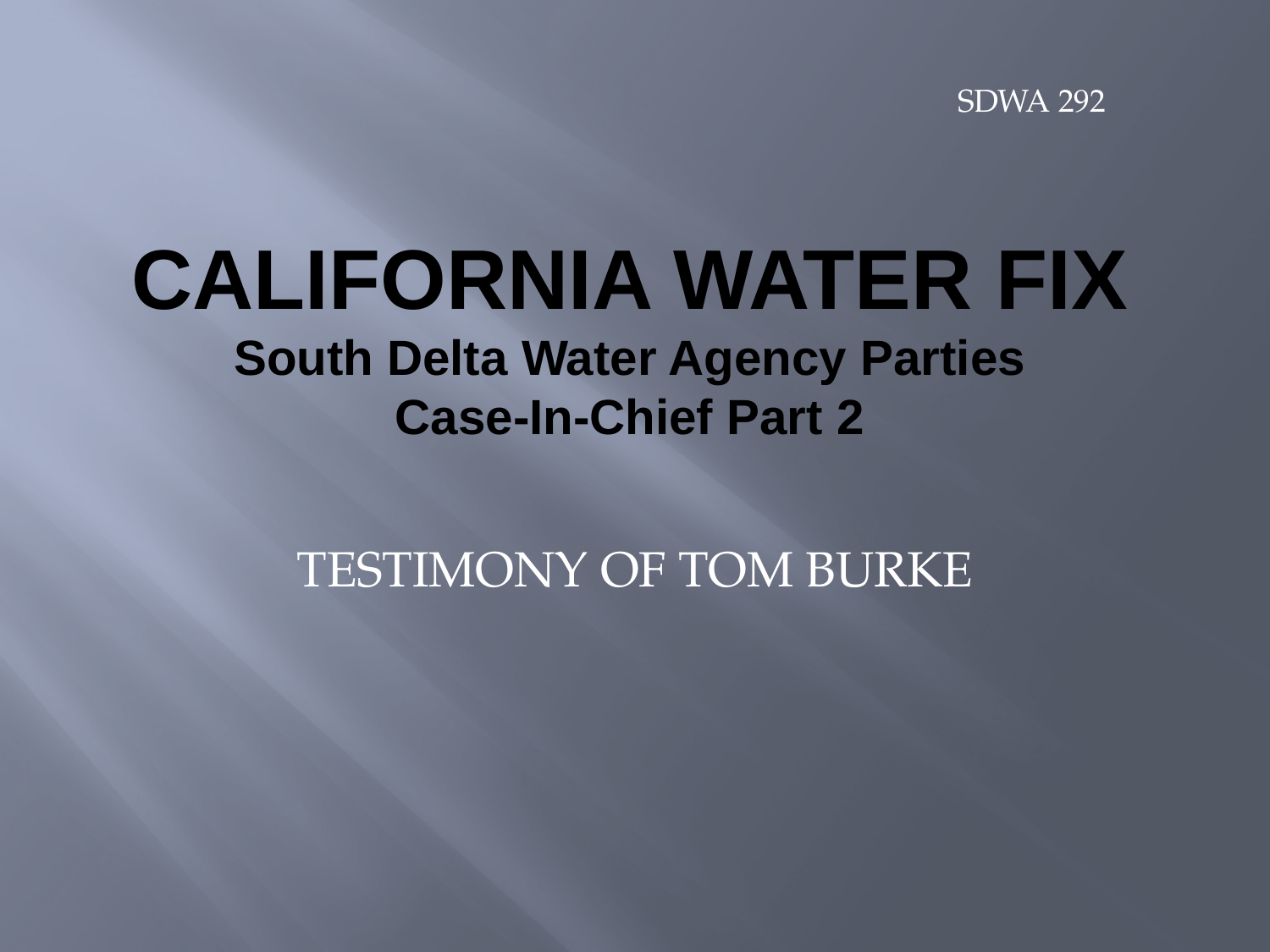

SDWA 292
# California water fix South Delta Water Agency Parties Case-In-Chief Part 2

TESTIMONY OF TOM BURKE